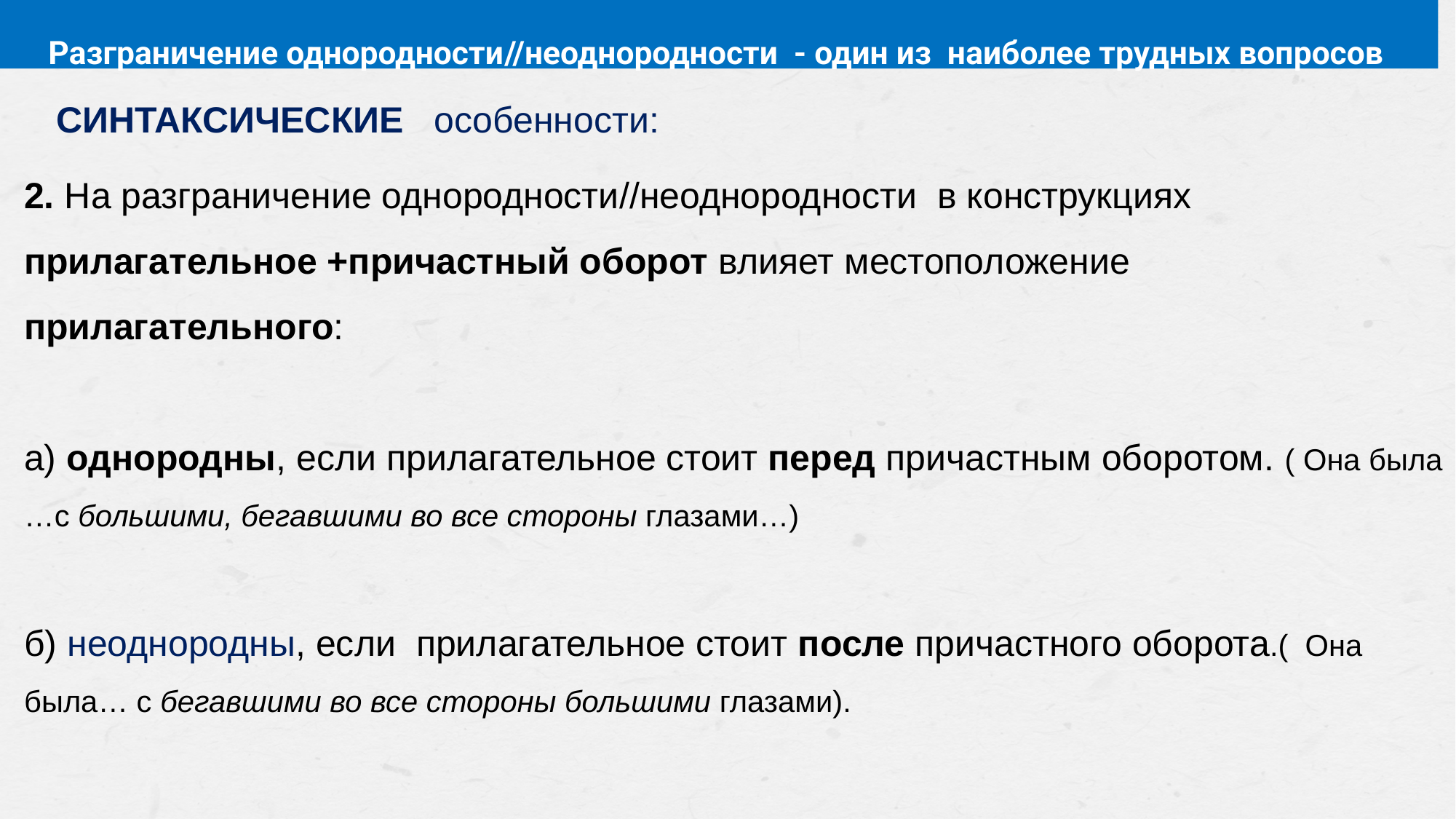

Разграничение однородности//неоднородности  - один из  наиболее трудных вопросов
 СИНТАКСИЧЕСКИЕ   особенности:
2. На разграничение однородности//неоднородности  в конструкциях прилагательное +причастный оборот влияет местоположение прилагательного:

а) однородны, если прилагательное стоит перед причастным оборотом. ( Она была …с большими, бегавшими во все стороны глазами…)

б) неоднородны, если  прилагательное стоит после причастного оборота.(  Она была… с бегавшими во все стороны большими глазами).